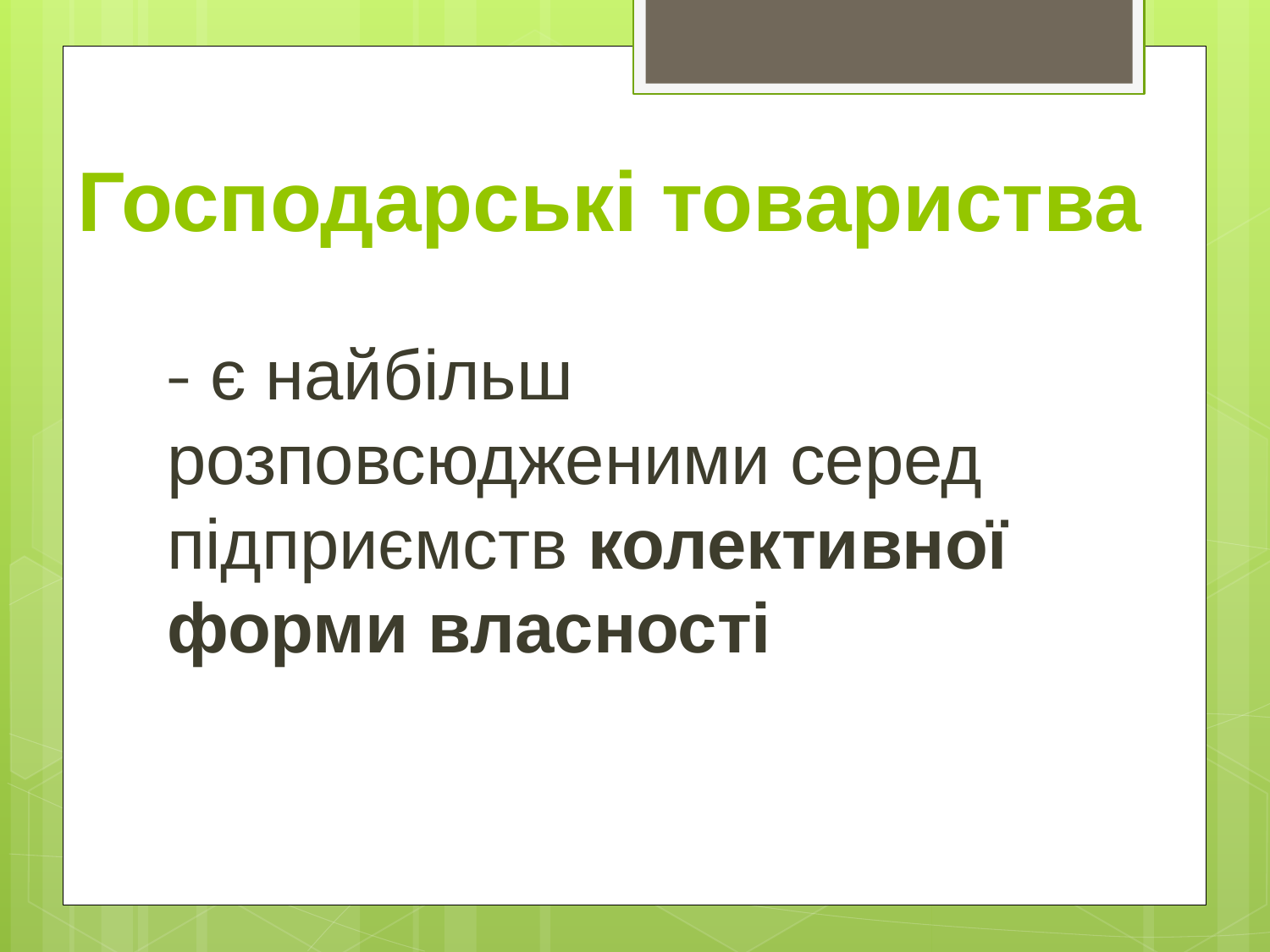

# Господарські товариства
- є найбільш розповсюдженими серед підприємств колективної форми власності